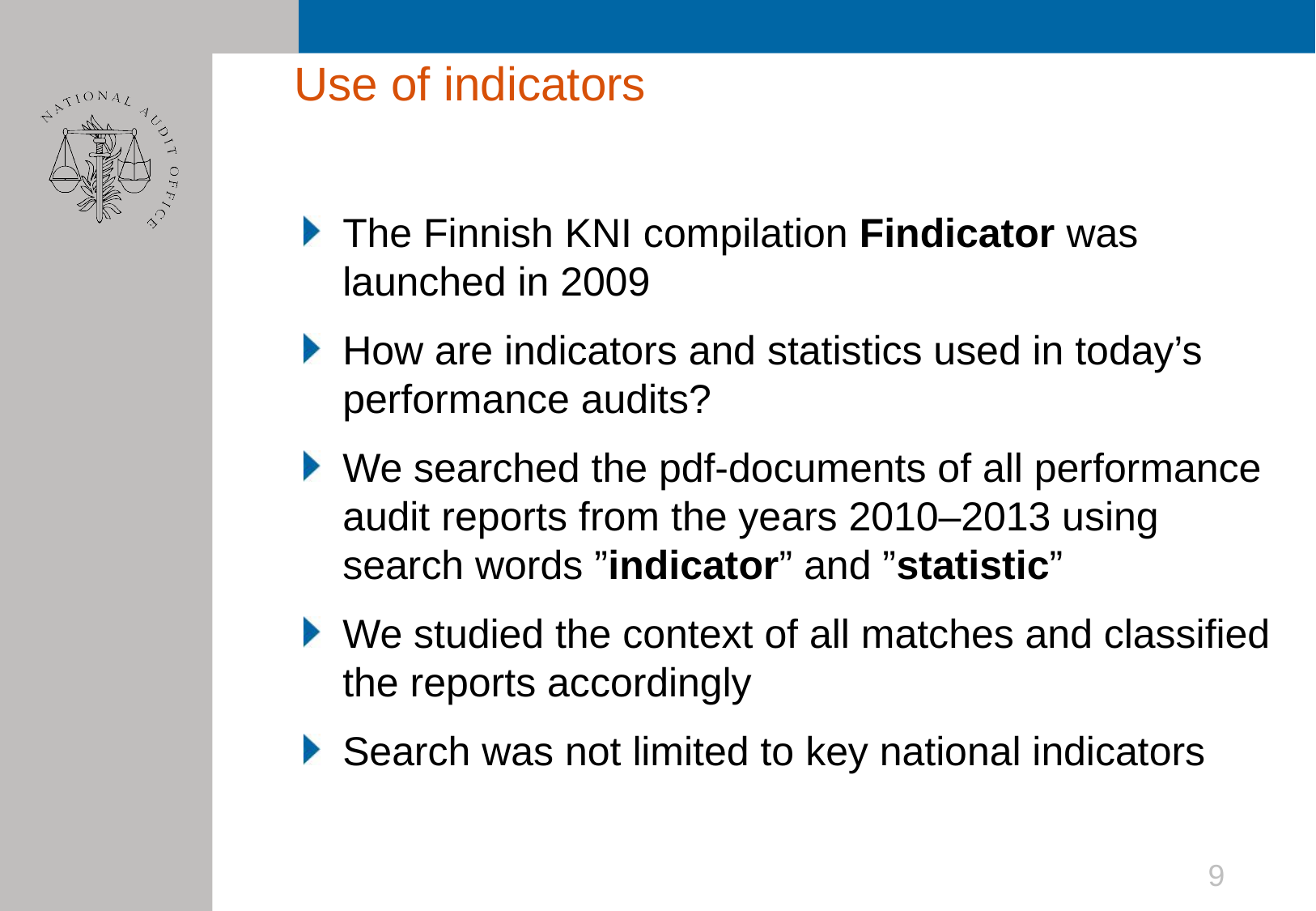

Use of indicators
The Finnish KNI compilation Findicator was launched in 2009
How are indicators and statistics used in today’s performance audits?
We searched the pdf-documents of all performance audit reports from the years 2010–2013 using search words ”indicator” and ”statistic”
We studied the context of all matches and classified the reports accordingly
Search was not limited to key national indicators

9